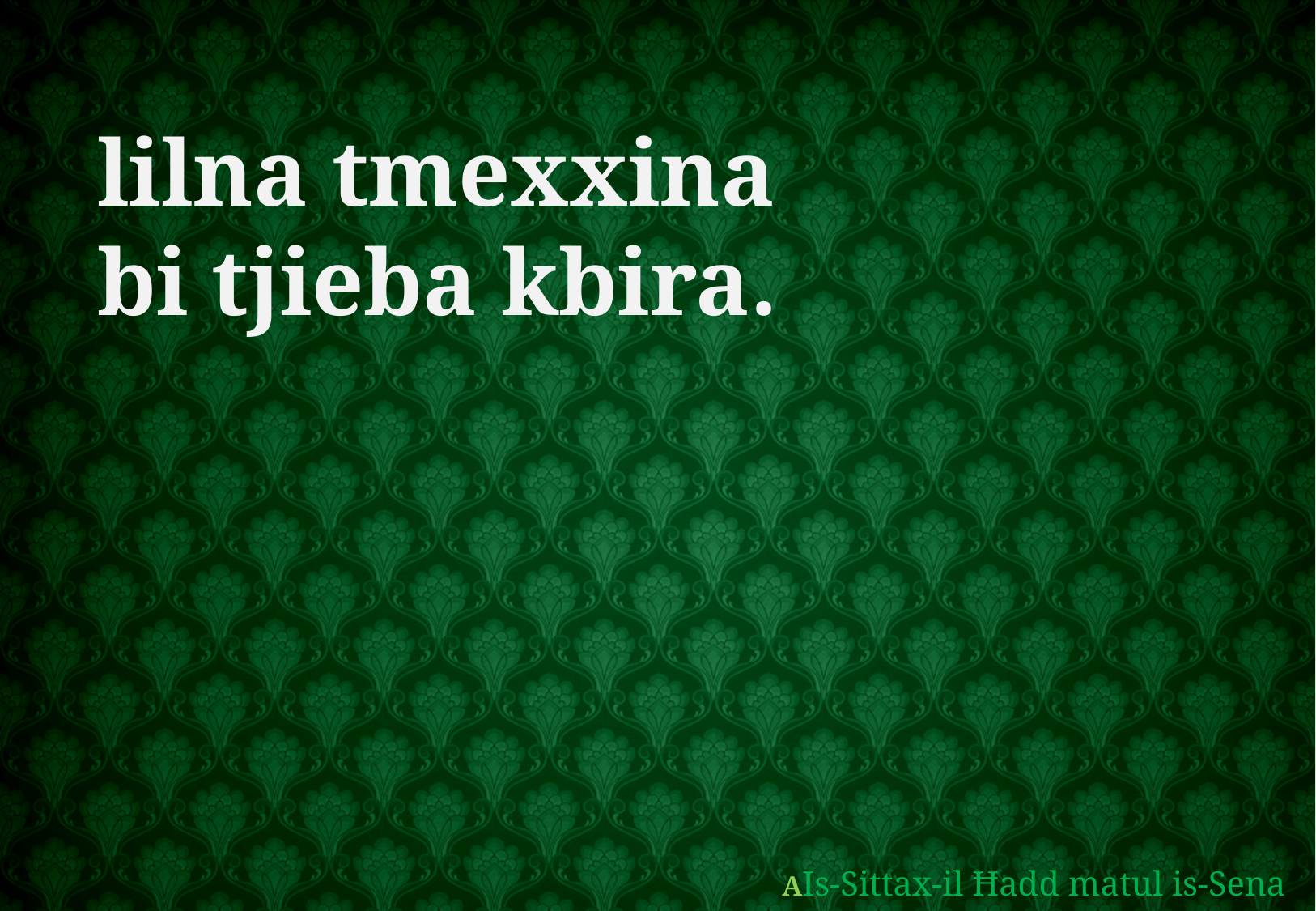

lilna tmexxina
bi tjieba kbira.
AIs-Sittax-il Ħadd matul is-Sena